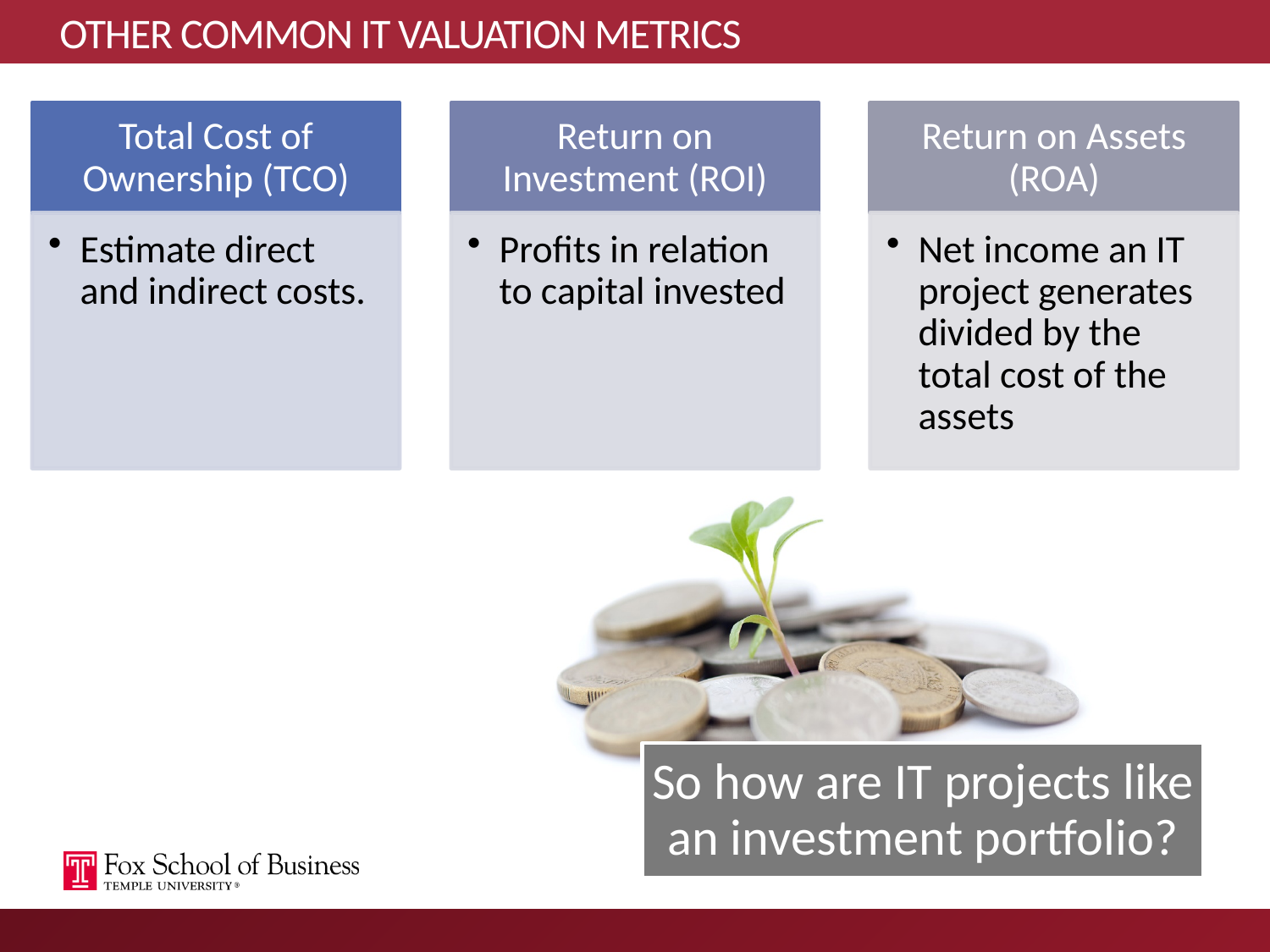

# OTHER COMMON IT VALUATION METRICS
Total Cost of Ownership (TCO)
Estimate direct and indirect costs.
Return on Investment (ROI)
Profits in relation to capital invested
Return on Assets (ROA)
Net income an IT project generates divided by the total cost of the assets
So how are IT projects like an investment portfolio?